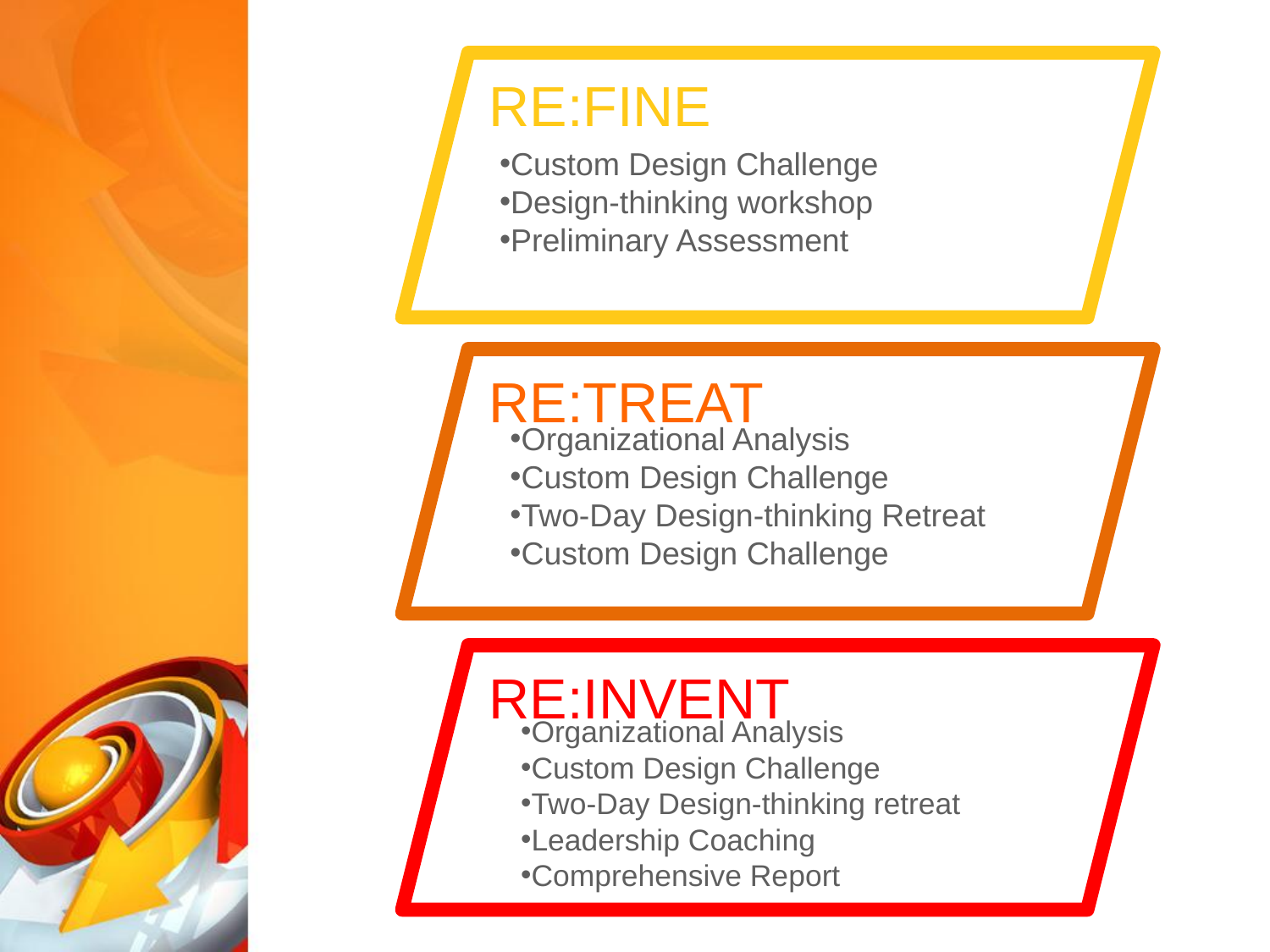

RE:FINE
Custom Design Challenge
Design-thinking workshop
Preliminary Assessment

RE:TREAT
Organizational Analysis
Custom Design Challenge
Two-Day Design-thinking Retreat
Custom Design Challenge

RE:INVENT
Organizational Analysis
Custom Design Challenge
Two-Day Design-thinking retreat
Leadership Coaching
Comprehensive Report